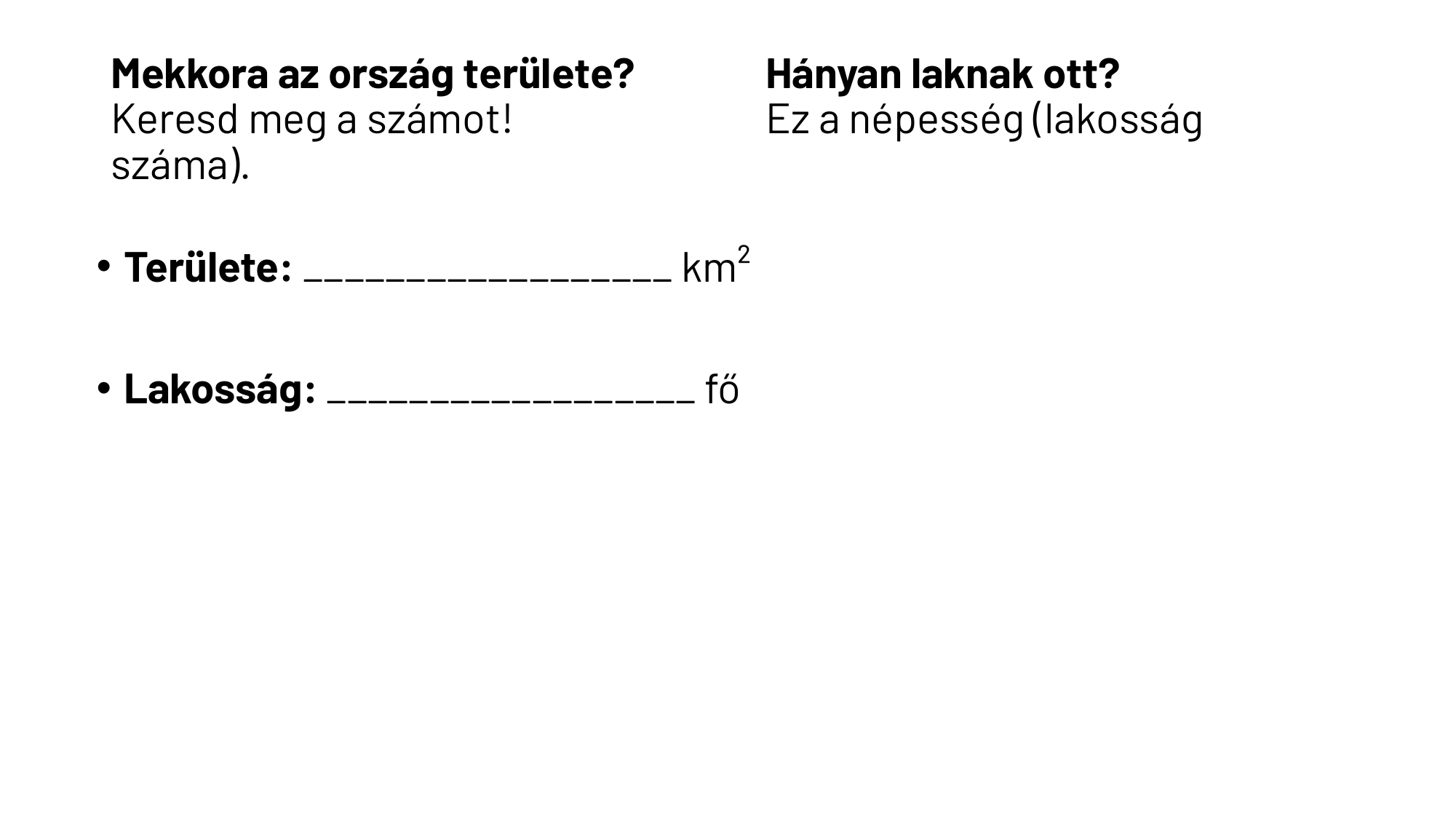

# Mekkora az ország területe? 		Hányan laknak ott? Keresd meg a számot!			Ez a népesség (lakosság száma).
Területe: __________________ km²

Lakosság: __________________ fő